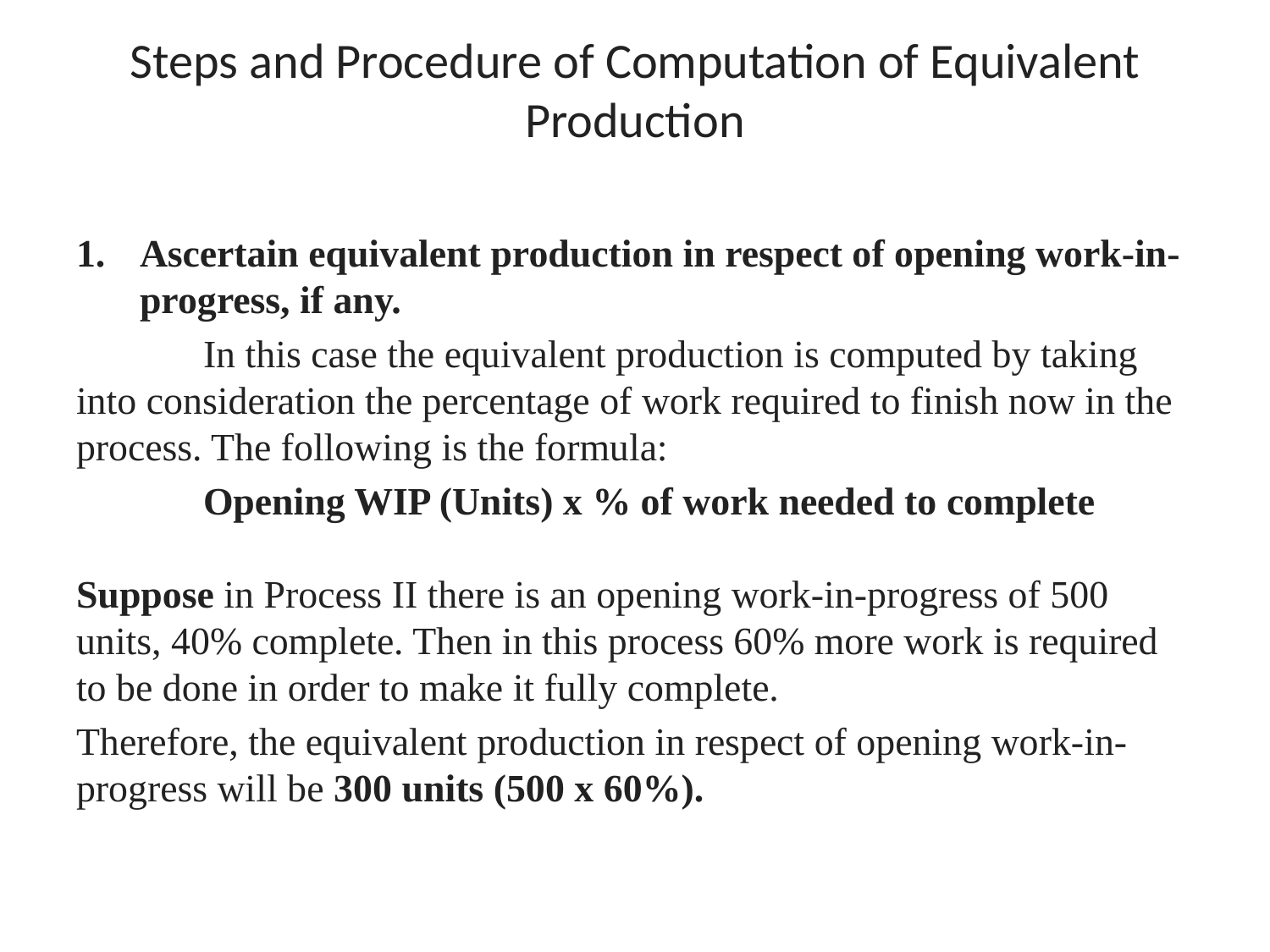

# Steps and Procedure of Computation of Equivalent Production
Ascertain equivalent production in respect of opening work-in-progress, if any.
	In this case the equivalent production is computed by taking into consideration the percentage of work required to finish now in the process. The following is the formula:
	Opening WIP (Units) x % of work needed to complete
Suppose in Process II there is an opening work-in-progress of 500 units, 40% complete. Then in this process 60% more work is required to be done in order to make it fully complete.
Therefore, the equivalent production in respect of opening work-in-progress will be 300 units (500 x 60%).